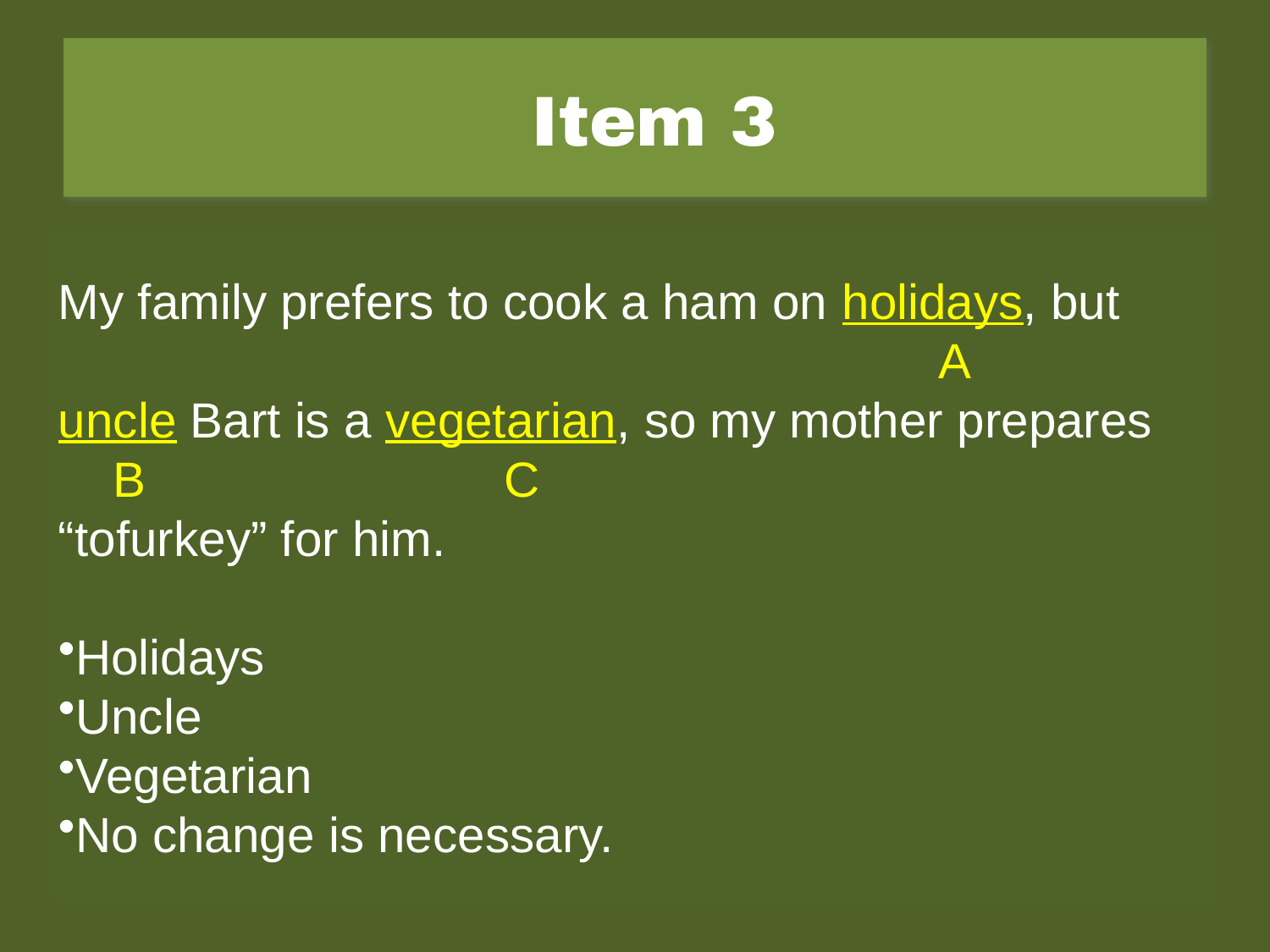

# Item 3

My family prefers to cook a ham on holidays, but
                                                                A
uncle Bart is a vegetarian, so my mother prepares
    B                          C
“tofurkey” for him.

Holidays
Uncle
Vegetarian
No change is necessary.

My family prefers to cook a ham on holidays, but
                                                                A
uncle Bart is a vegetarian, so my mother prepares
    B                          C
“tofurkey” for him.

Holidays
Uncle
Vegetarian
No change is necessary.
My family prefers to cook a ham on holidays, but

uncle Bart is a vegetarian, so my mother prepares

“tofurkey” for him.

Holidays
Uncle
Vegetarian
No change is necessary.